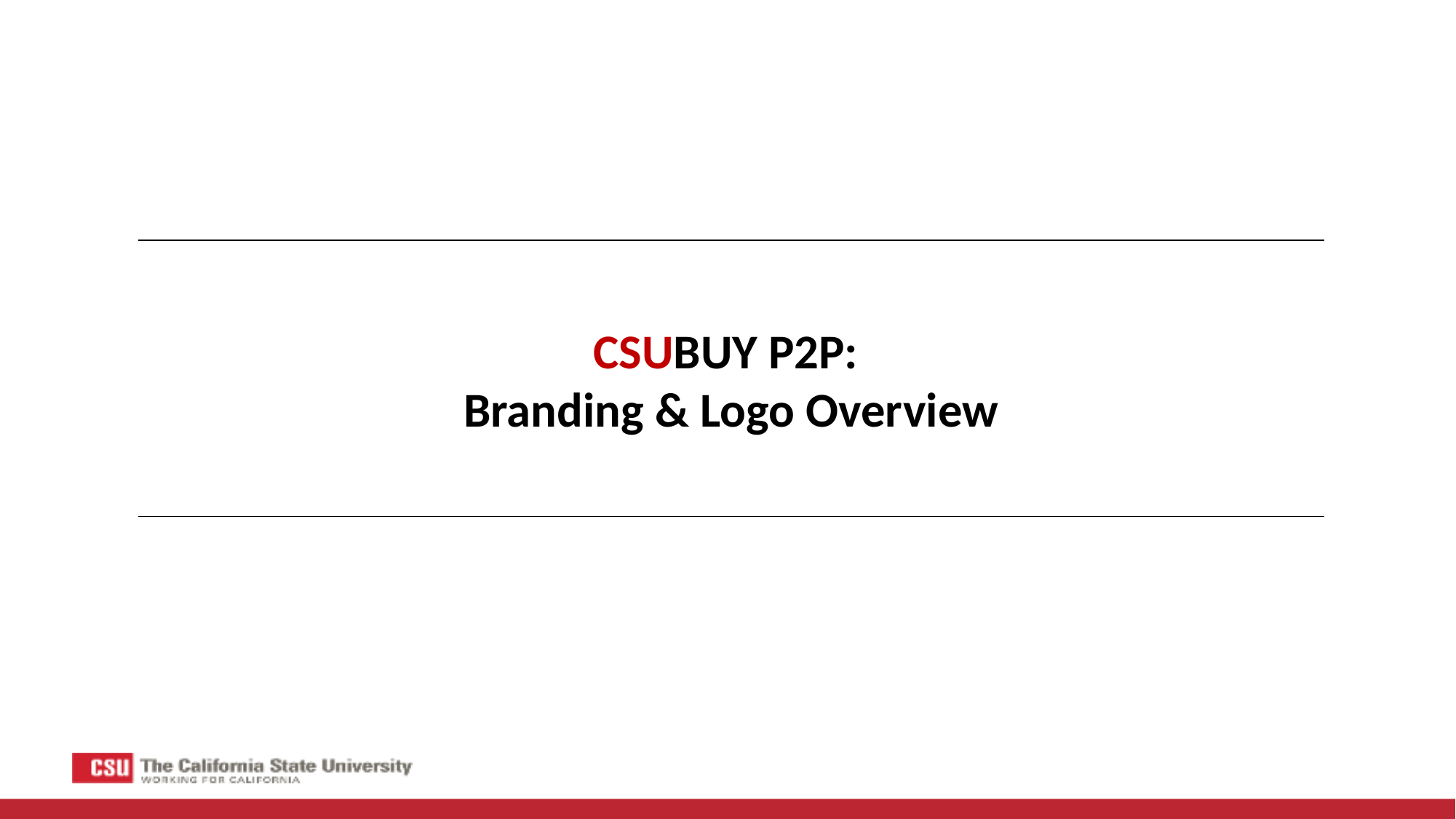

# CSUBUY P2P: Branding & Logo Overview